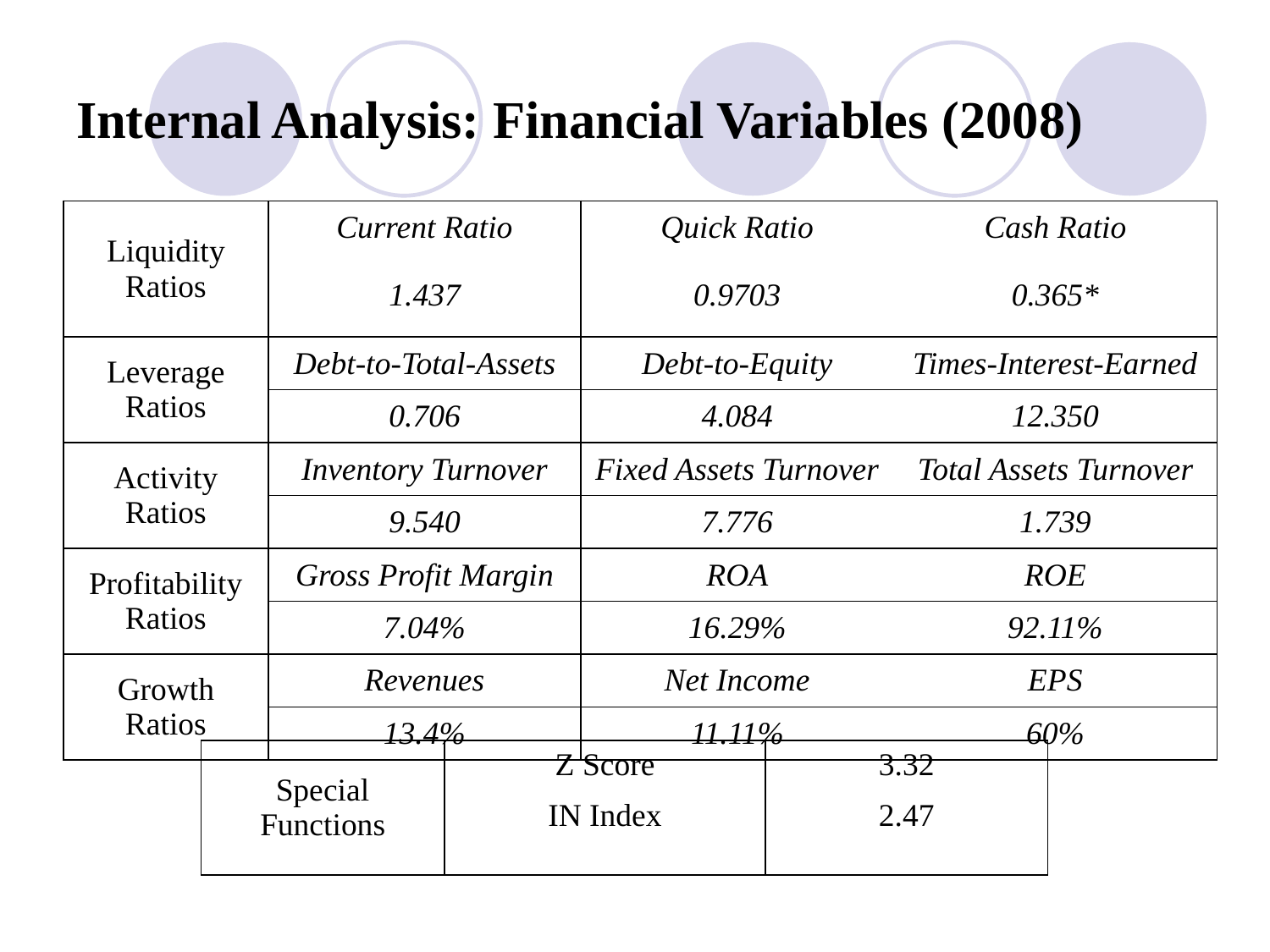

# Internal Analysis: Financial Variables (2008)
| Liquidity Ratios | Current Ratio | Quick Ratio | Cash Ratio |
| --- | --- | --- | --- |
|  | 1.437 | 0.9703 | 0.365\* |
| Leverage Ratios | Debt-to-Total-Assets | Debt-to-Equity | Times-Interest-Earned |
|  | 0.706 | 4.084 | 12.350 |
| Activity Ratios | Inventory Turnover | Fixed Assets Turnover | Total Assets Turnover |
|  | 9.540 | 7.776 | 1.739 |
| Profitability Ratios | Gross Profit Margin | ROA | ROE |
|  | 7.04% | 16.29% | 92.11% |
| Growth Ratios | Revenues | Net Income | EPS |
|  | 13.4% | 11.11% | 60% |
| Special Functions | Z Score | 3.32 |
| --- | --- | --- |
|  | IN Index | 2.47 |